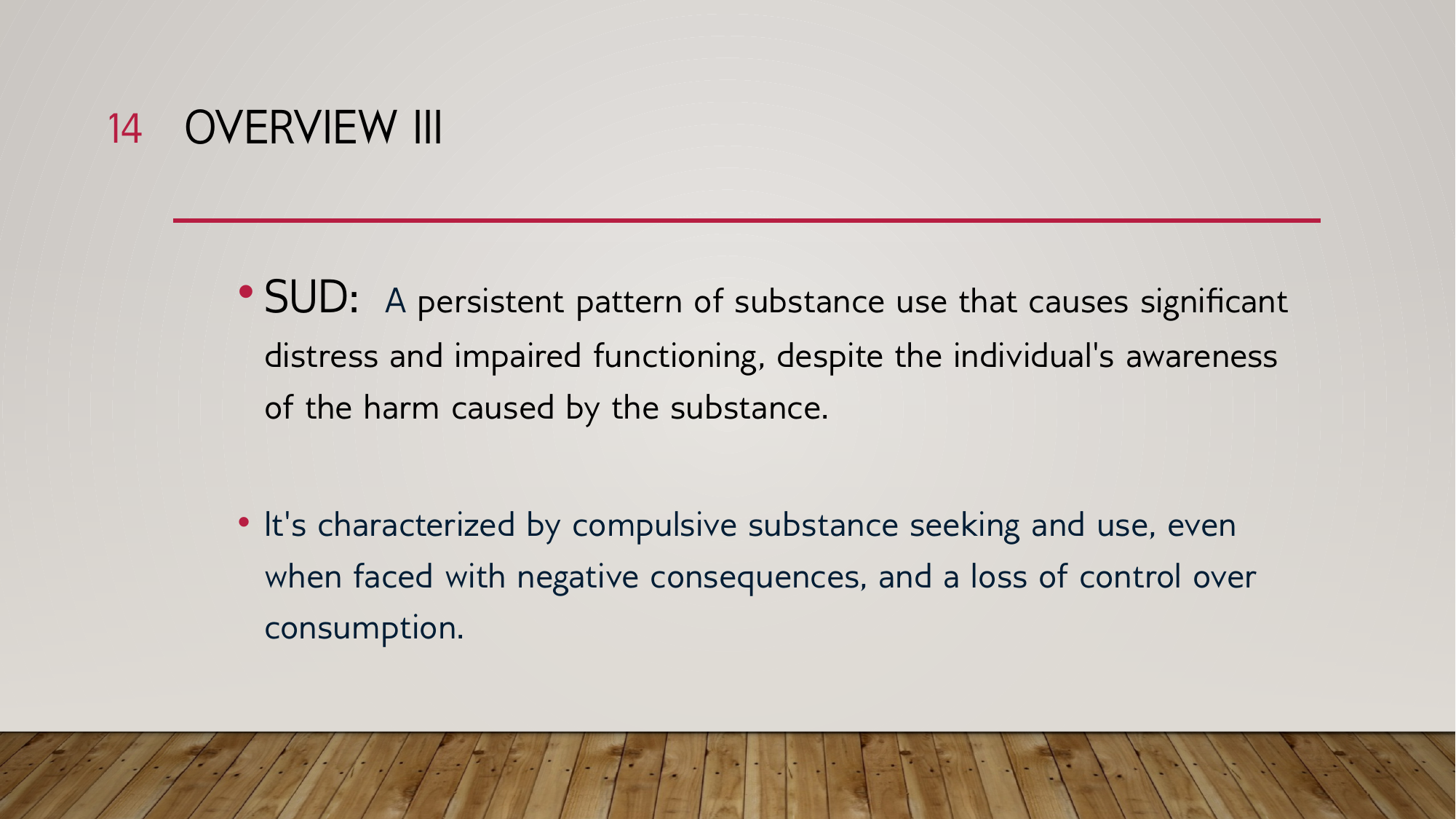

14
# overview iii
SUD:  A persistent pattern of substance use that causes significant distress and impaired functioning, despite the individual's awareness of the harm caused by the substance.

It's characterized by compulsive substance seeking and use, even when faced with negative consequences, and a loss of control over consumption.